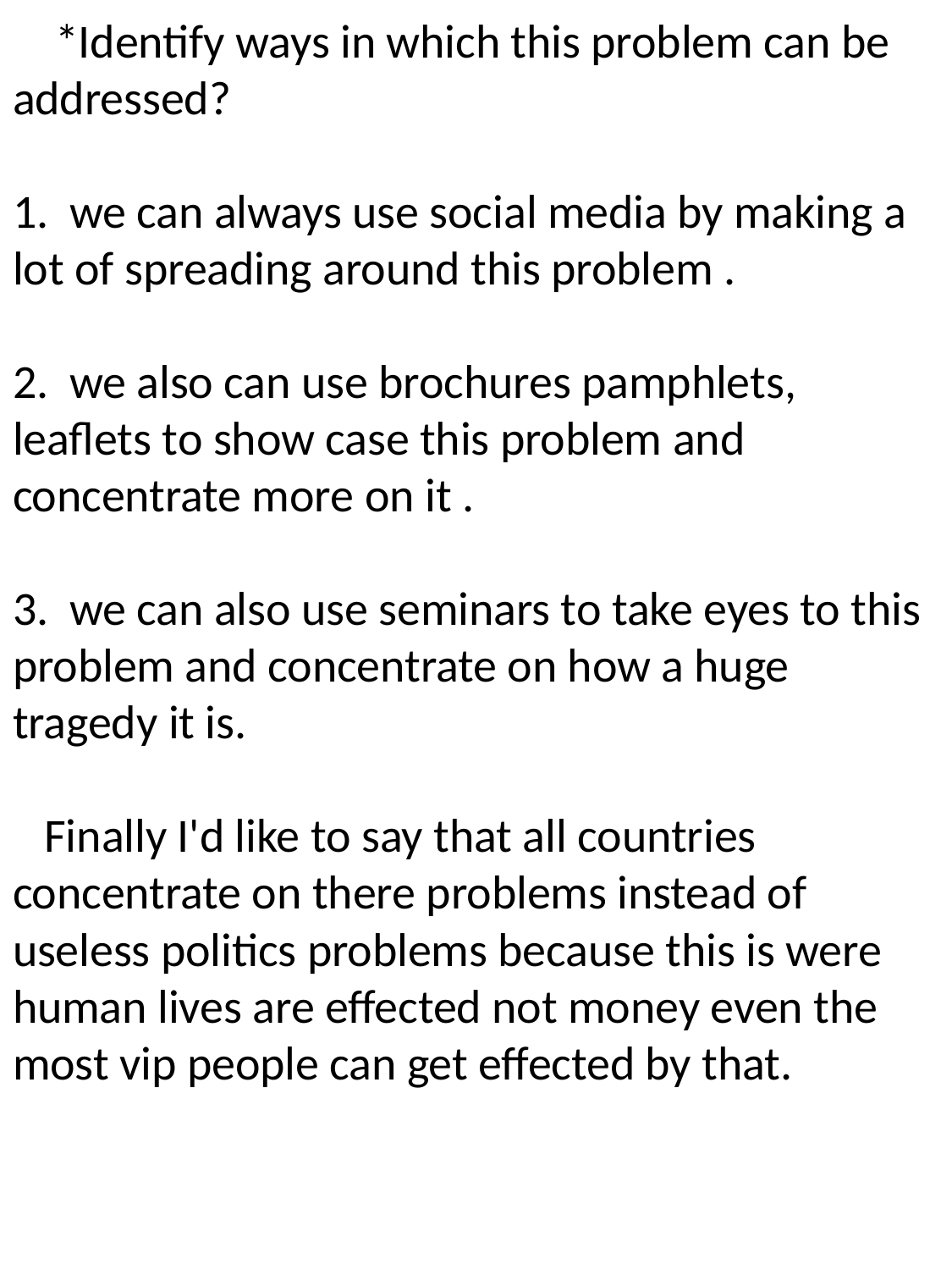

# *Identify ways in which this problem can be addressed? 1.  we can always use social media by making a lot of spreading around this problem . 2.  we also can use brochures pamphlets, leaflets to show case this problem and concentrate more on it . 3.  we can also use seminars to take eyes to this problem and concentrate on how a huge tragedy it is. Finally I'd like to say that all countries concentrate on there problems instead of useless politics problems because this is were human lives are effected not money even the most vip people can get effected by that.